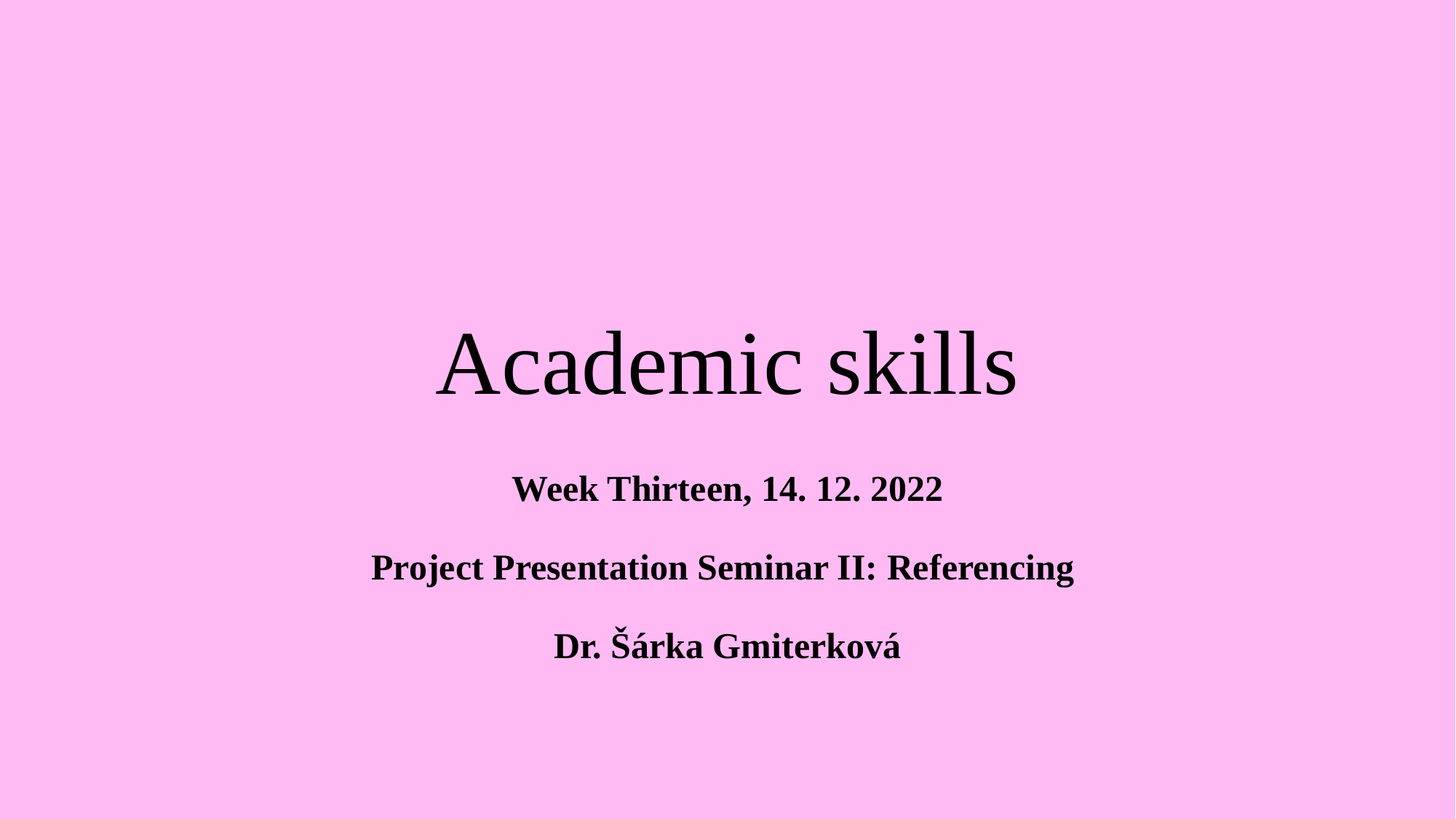

# Academic skills
Week Thirteen, 14. 12. 2022

Project Presentation Seminar II: Referencing

Dr. Šárka Gmiterková